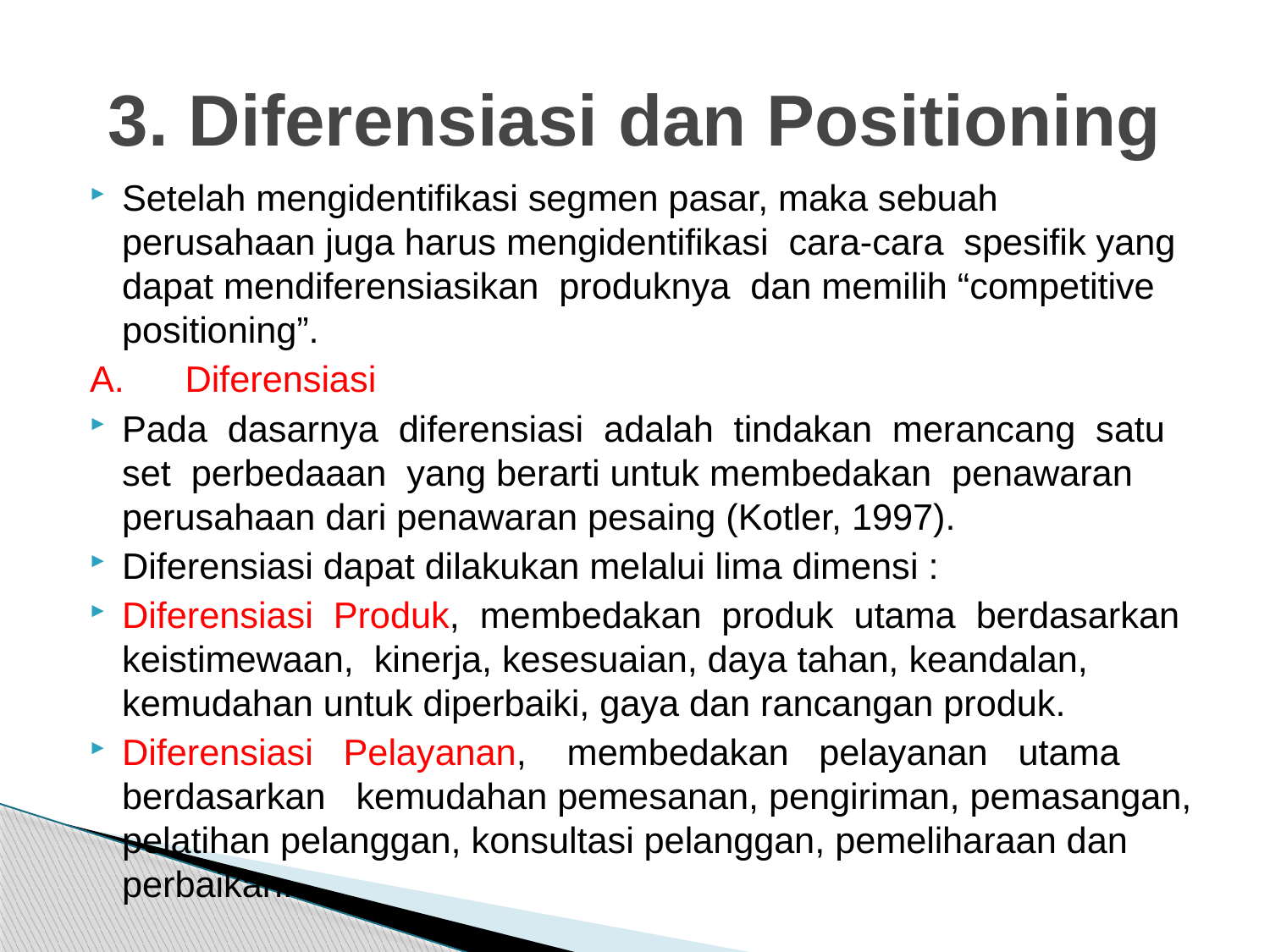

# 3. Diferensiasi dan Positioning
Setelah mengidentifikasi segmen pasar, maka sebuah perusahaan juga harus mengidentifikasi  cara-cara  spesifik yang dapat mendiferensiasikan  produknya  dan memilih “competitive positioning”.
A.      Diferensiasi
Pada  dasarnya  diferensiasi  adalah  tindakan  merancang  satu  set  perbedaaan  yang berarti untuk membedakan  penawaran perusahaan dari penawaran pesaing (Kotler, 1997).
Diferensiasi dapat dilakukan melalui lima dimensi :
Diferensiasi  Produk,  membedakan  produk  utama  berdasarkan  keistimewaan,  kinerja, kesesuaian, daya tahan, keandalan,  kemudahan untuk diperbaiki, gaya dan rancangan produk.
Diferensiasi   Pelayanan,    membedakan   pelayanan   utama   berdasarkan   kemudahan pemesanan, pengiriman, pemasangan, pelatihan pelanggan, konsultasi pelanggan, pemeliharaan dan perbaikan.